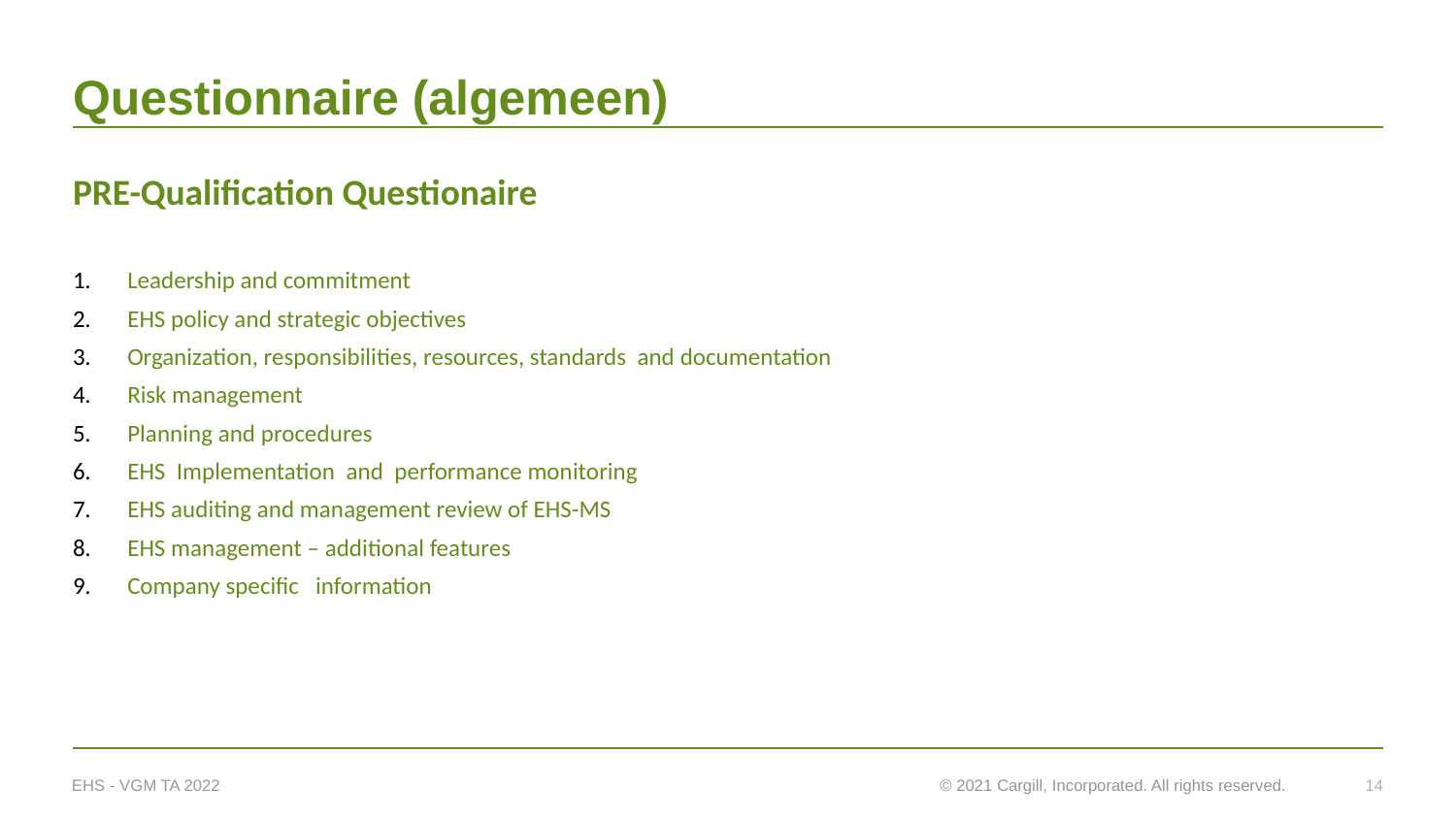

# Questionnaire (algemeen)
PRE-Qualification Questionaire
Leadership and commitment
EHS policy and strategic objectives
Organization, responsibilities, resources, standards  and documentation
Risk management
Planning and procedures
EHS  Implementation  and  performance monitoring
EHS auditing and management review of EHS-MS
EHS management – additional features
Company specific   information

EHS - VGM TA 2022
14